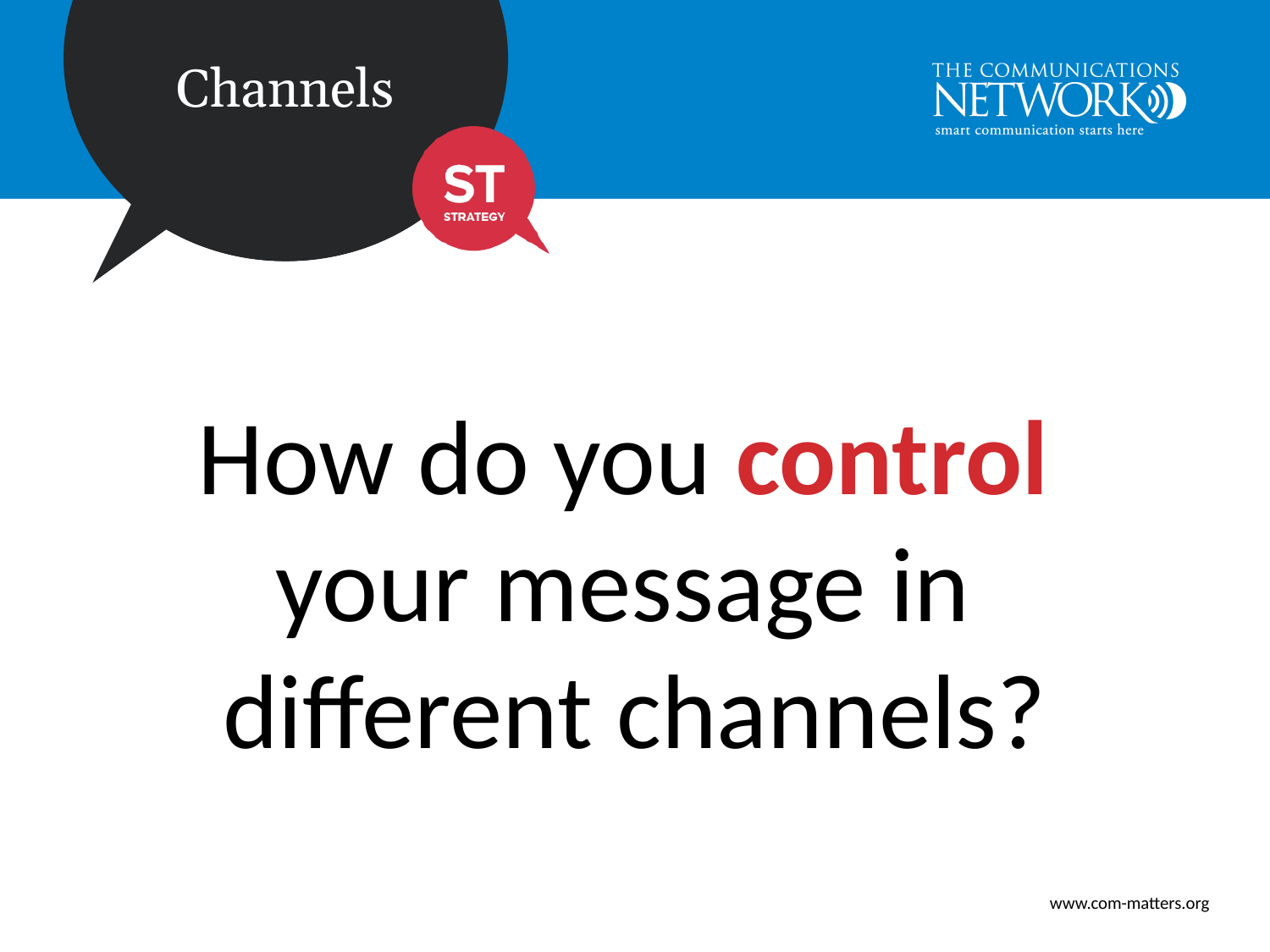

How do you control
your message in
different channels?